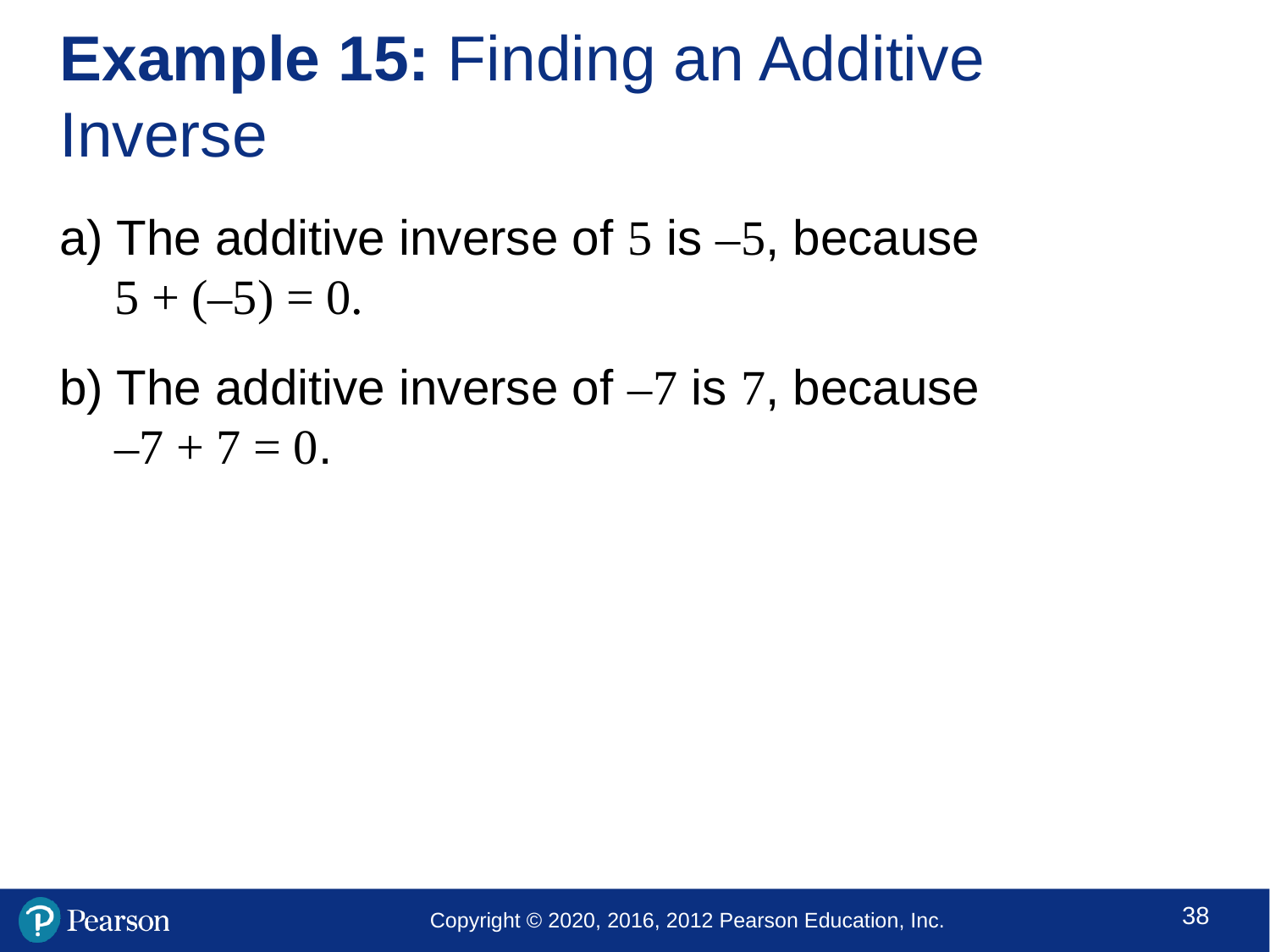

# Example 15: Finding an Additive Inverse
a) The additive inverse of 5 is –5, because
5 + (–5) = 0.
b) The additive inverse of –7 is 7, because
–7 + 7 = 0.